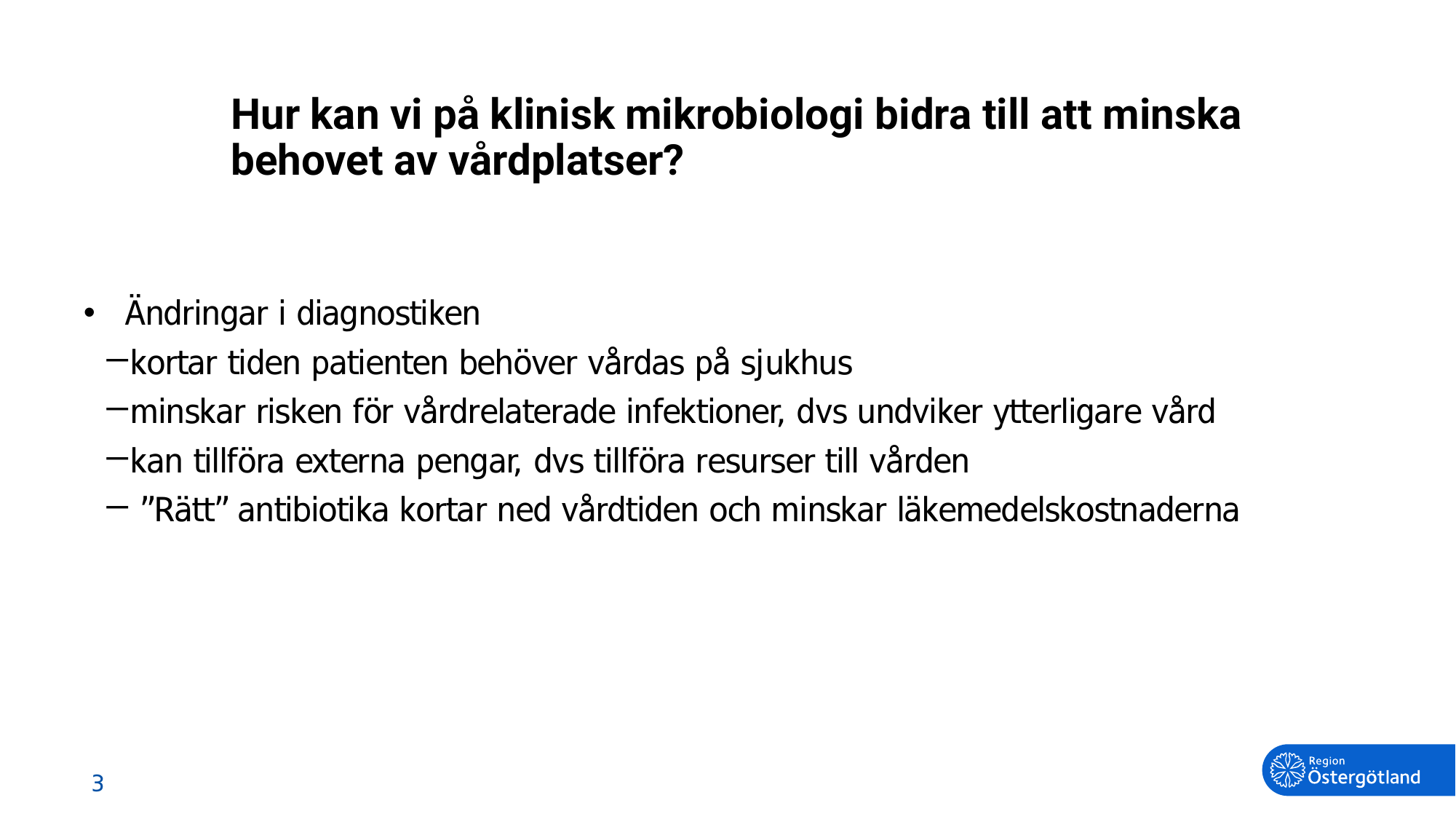

# Hur kan vi på klinisk mikrobiologi bidra till att minska behovet av vårdplatser?
Ändringar i diagnostiken
kortar tiden patienten behöver vårdas på sjukhus
minskar risken för vårdrelaterade infektioner, dvs undviker ytterligare vård
kan tillföra externa pengar, dvs tillföra resurser till vården
 ”Rätt” antibiotika kortar ned vårdtiden och minskar läkemedelskostnaderna

3